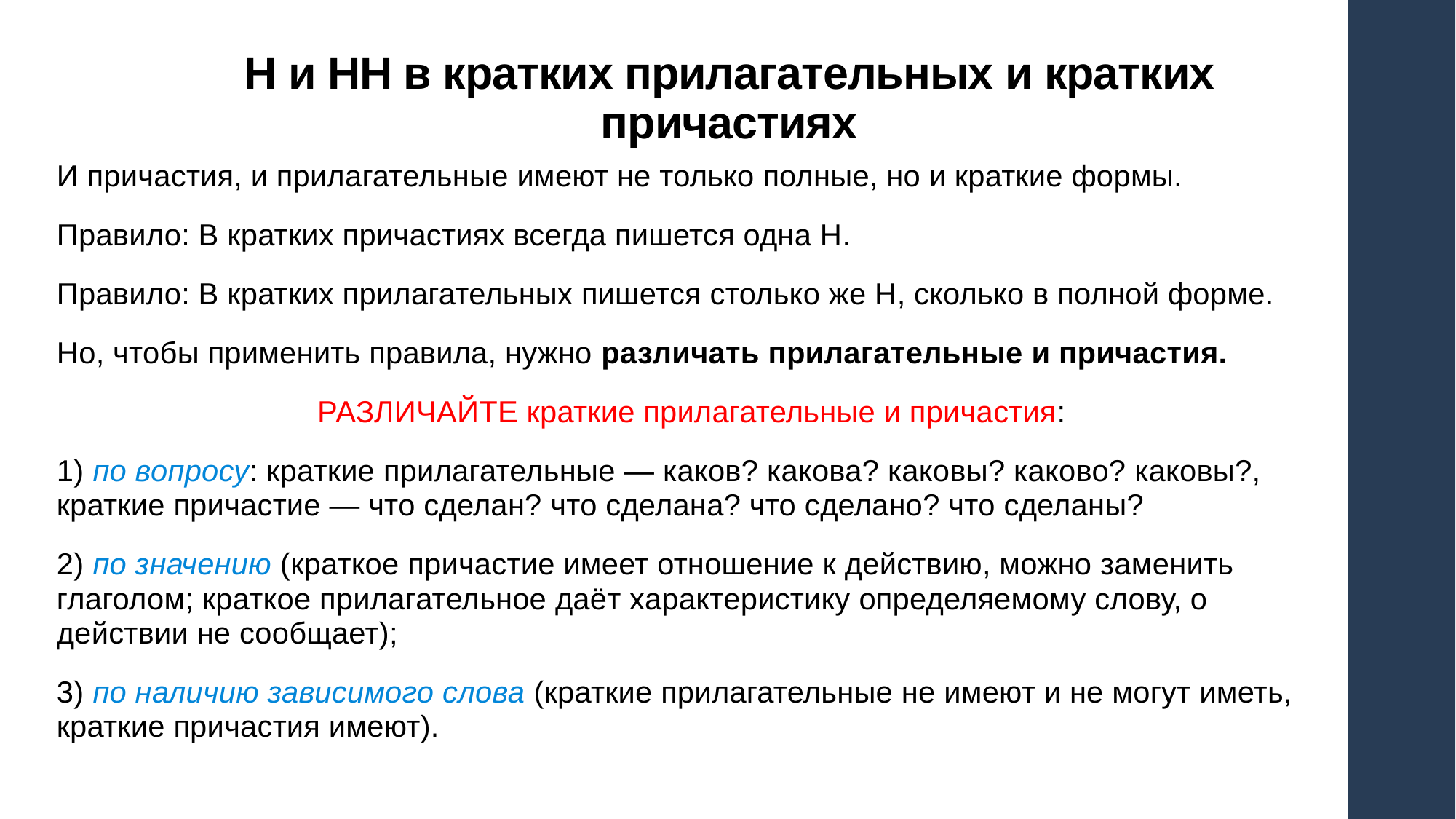

# Н и НН в кратких прилагательных и кратких причастиях
И причастия, и прилагательные имеют не только полные, но и краткие формы.
Правило: В кратких причастиях всегда пишется одна Н.
Правило: В кратких прилагательных пишется столько же Н, сколько в полной форме.
Но, чтобы применить правила, нужно различать прилагательные и причастия.
 РАЗЛИЧАЙТЕ краткие прилагательные и причастия:
1) по вопросу: краткие прилагательные — каков? какова? каковы? каково? каковы?, краткие причастие — что сделан? что сделана? что сделано? что сделаны?
2) по значению (краткое причастие имеет отношение к действию, можно заменить глаголом; краткое прилагательное даёт характеристику определяемому слову, о действии не сообщает);
3) по наличию зависимого слова (краткие прилагательные не имеют и не могут иметь, краткие причастия имеют).